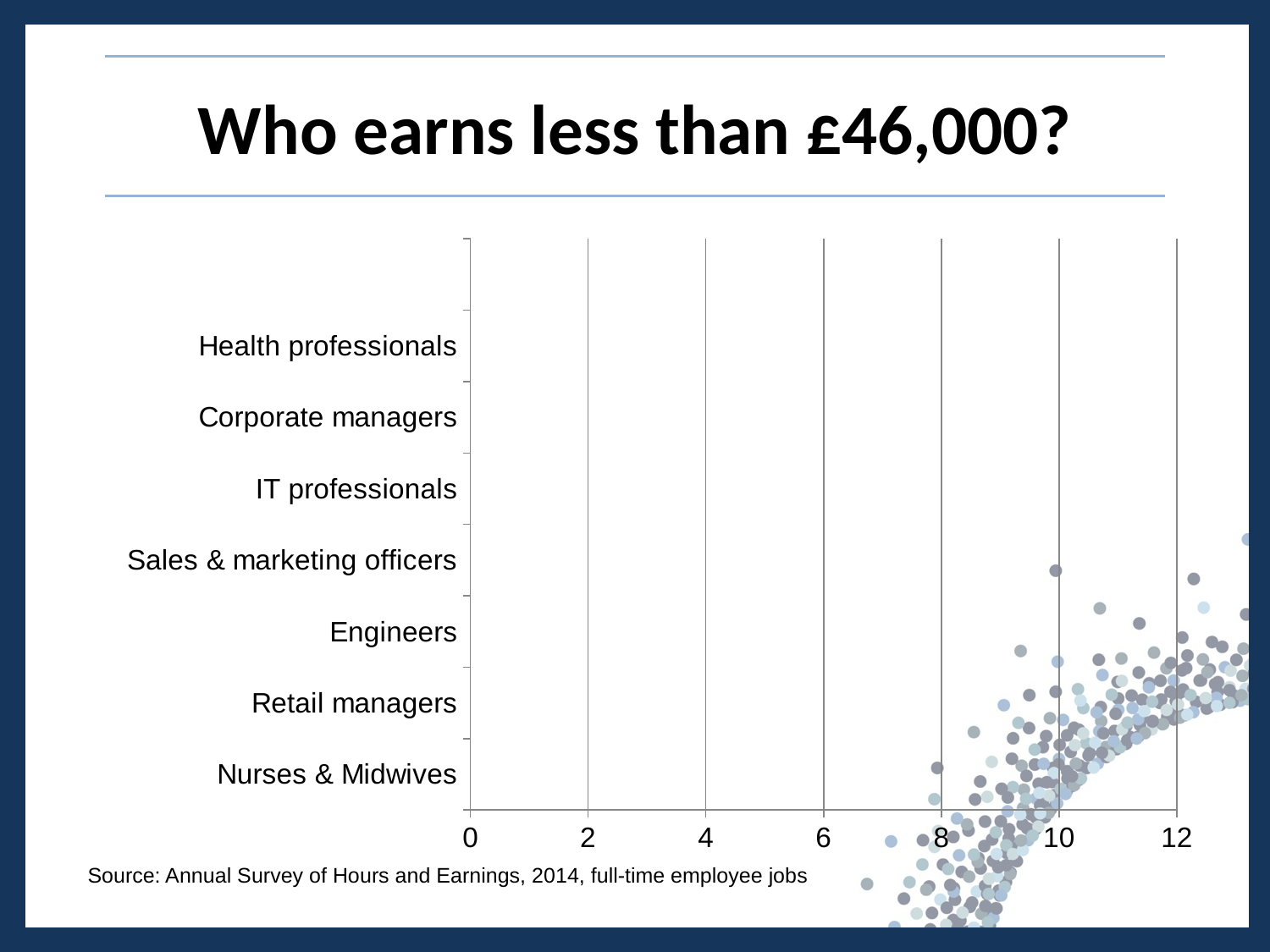

# Who earns less than £46,000?

### Chart

| Category |  |
|---|---|
| Nurses & Midwives | 95.0 |
| Retail managers | 85.0 |
| Engineers | 72.5 |
| Sales & marketing officers | 72.5 |
| IT professionals | 65.0 |
| Corporate managers | 55.0 |
| Health professionals | 45.0 |
Source: Annual Survey of Hours and Earnings, 2014, full-time employee jobs